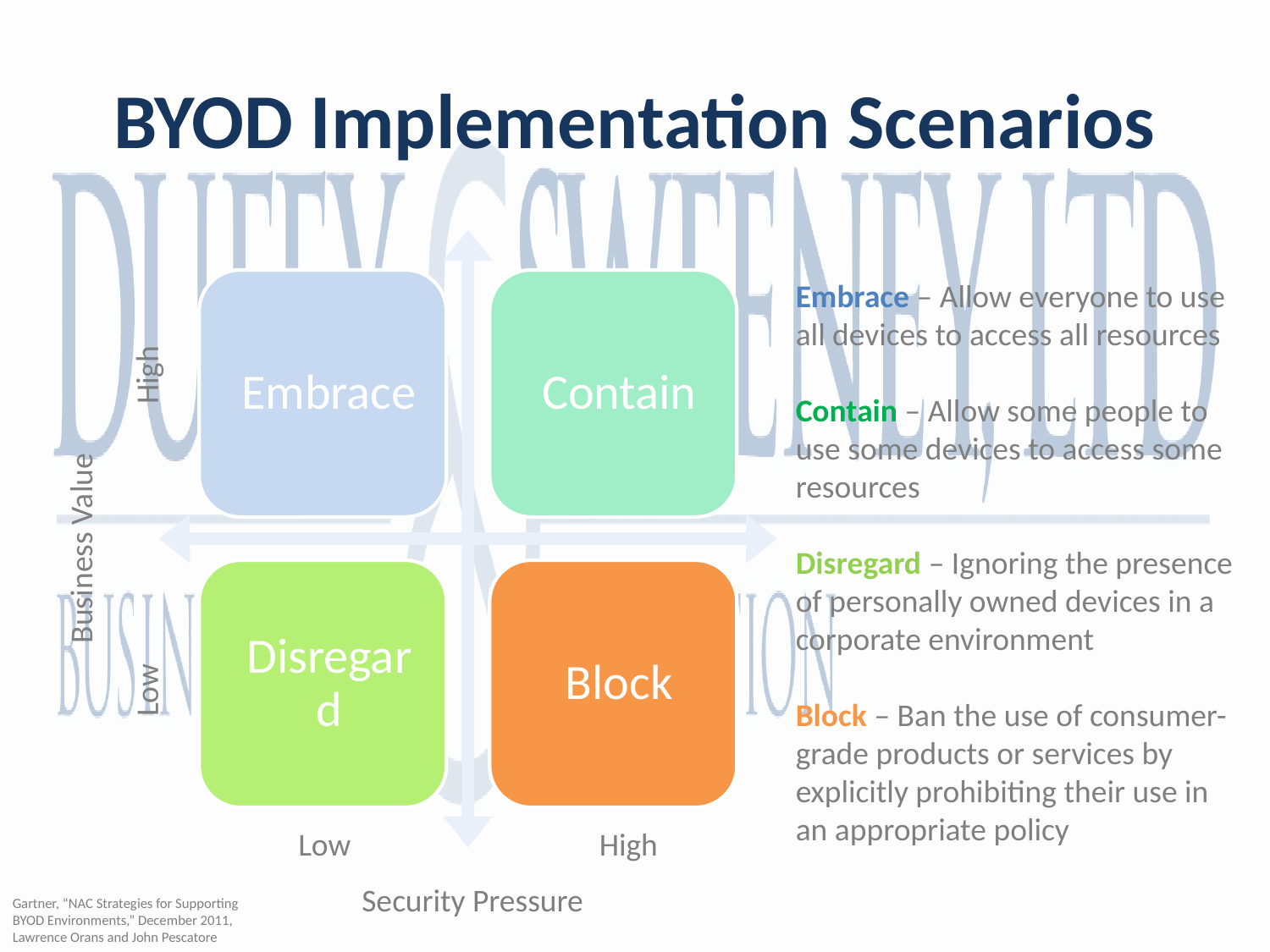

# BYOD Implementation Scenarios
Embrace
Contain
Disregard
Block
Embrace – Allow everyone to use all devices to access all resources

Contain – Allow some people to use some devices to access some resources

Disregard – Ignoring the presence of personally owned devices in a corporate environment

Block – Ban the use of consumer-grade products or services by explicitly prohibiting their use in an appropriate policy
High
Business Value
Low
Low
High
Security Pressure
Gartner, “NAC Strategies for Supporting BYOD Environments,” December 2011, Lawrence Orans and John Pescatore